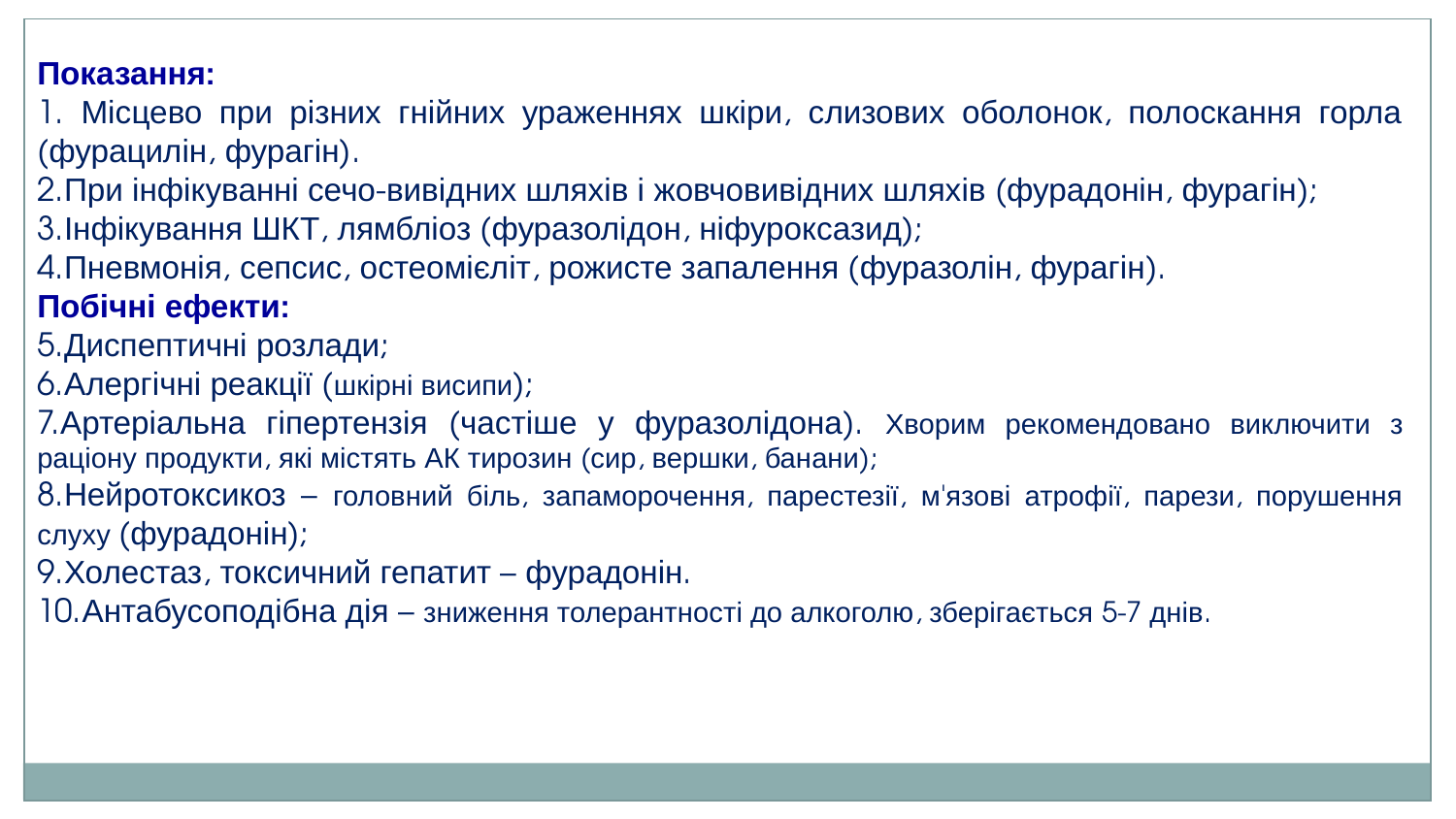

Показання:
1. Місцево при різних гнійних ураженнях шкіри, слизових оболонок, полоскання горла (фурацилін, фурагін).
При інфікуванні сечо-вивідних шляхів і жовчовивідних шляхів (фурадонін, фурагін);
Інфікування ШКТ, лямбліоз (фуразолідон, ніфуроксазид);
Пневмонія, сепсис, остеомієліт, рожисте запалення (фуразолін, фурагін).
Побічні ефекти:
Диспептичні розлади;
Алергічні реакції (шкірні висипи);
Артеріальна гіпертензія (частіше у фуразолідона). Хворим рекомендовано виключити з раціону продукти, які містять АК тирозин (сир, вершки, банани);
Нейротоксикоз – головний біль, запаморочення, парестезії, м'язові атрофії, парези, порушення слуху (фурадонін);
Холестаз, токсичний гепатит – фурадонін.
Антабусоподібна дія – зниження толерантності до алкоголю, зберігається 5-7 днів.